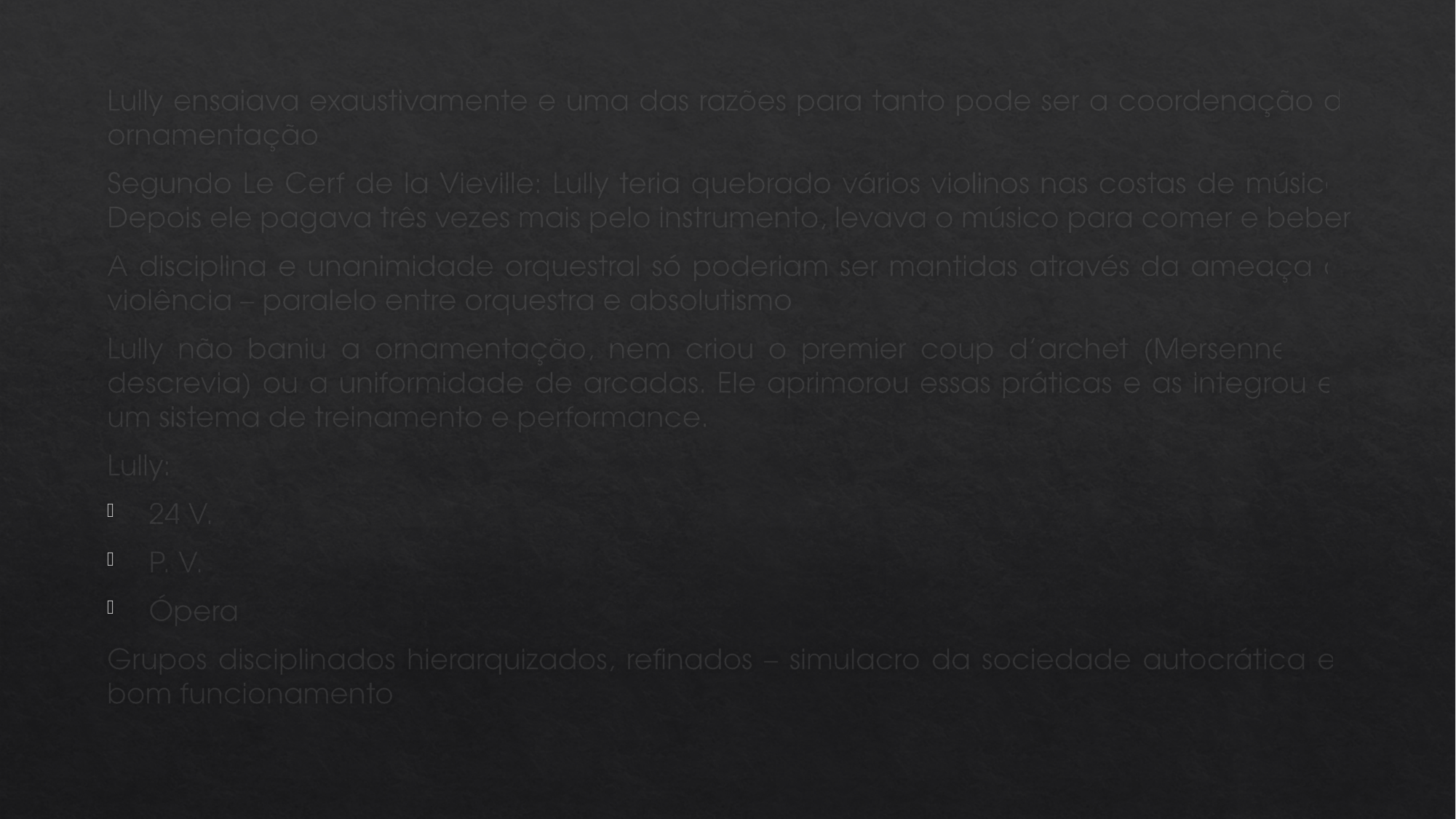

Lully ensaiava exaustivamente e uma das razões para tanto pode ser a coordenação da ornamentação
Segundo Le Cerf de la Vieville: Lully teria quebrado vários violinos nas costas de músicos. Depois ele pagava três vezes mais pelo instrumento, levava o músico para comer e beber
A disciplina e unanimidade orquestral só poderiam ser mantidas através da ameaça da violência – paralelo entre orquestra e absolutismo
Lully não baniu a ornamentação, nem criou o premier coup d’archet (Mersenne já o descrevia) ou a uniformidade de arcadas. Ele aprimorou essas práticas e as integrou em um sistema de treinamento e performance.
Lully:
24 V.
P. V.
Ópera
Grupos disciplinados hierarquizados, refinados – simulacro da sociedade autocrática em bom funcionamento